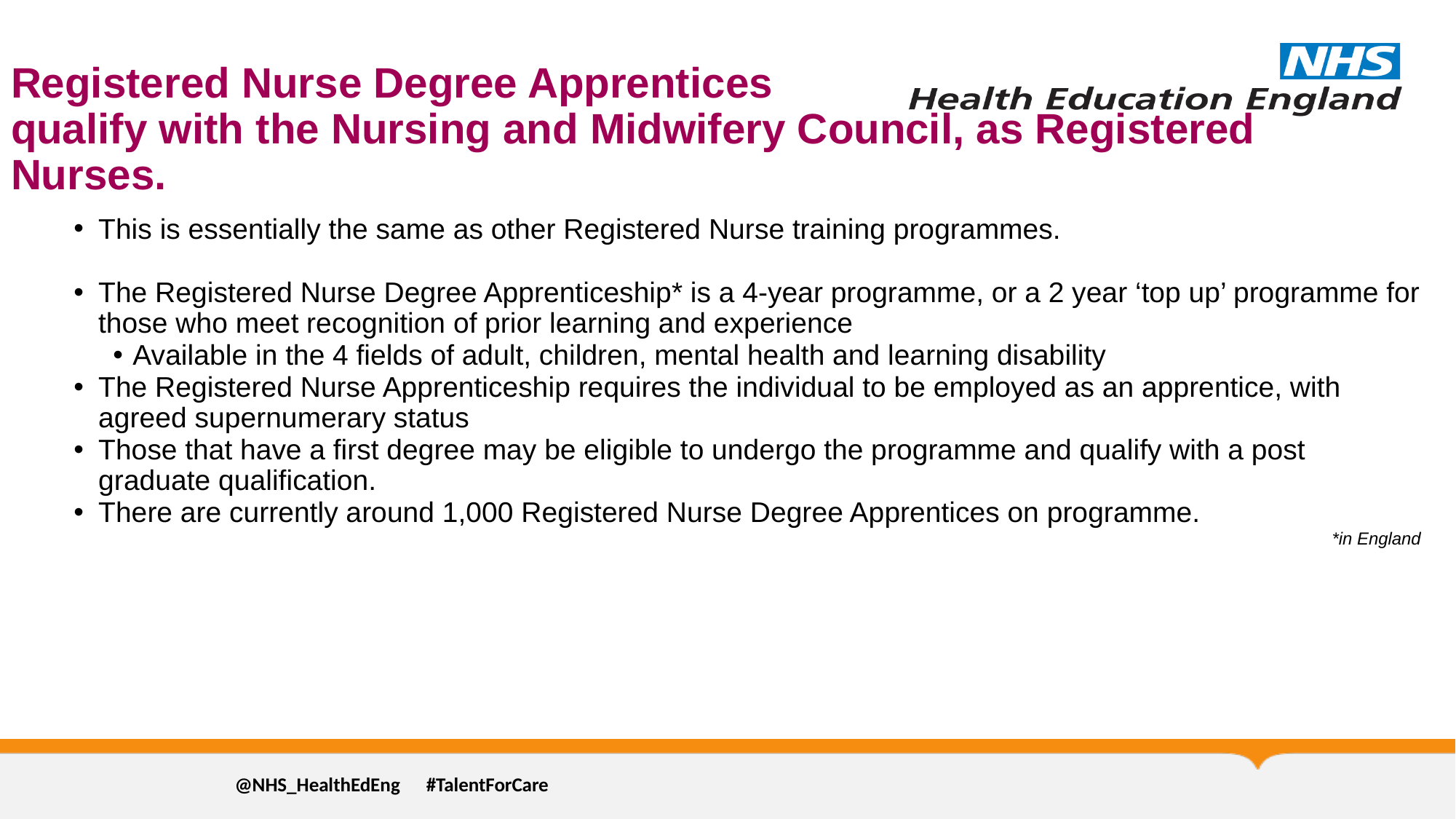

# Registered Nurse Degree Apprentices qualify with the Nursing and Midwifery Council, as Registered Nurses.
This is essentially the same as other Registered Nurse training programmes.

The Registered Nurse Degree Apprenticeship* is a 4-year programme, or a 2 year ‘top up’ programme for those who meet recognition of prior learning and experience
Available in the 4 fields of adult, children, mental health and learning disability
The Registered Nurse Apprenticeship requires the individual to be employed as an apprentice, with agreed supernumerary status
Those that have a first degree may be eligible to undergo the programme and qualify with a post graduate qualification.
There are currently around 1,000 Registered Nurse Degree Apprentices on programme.
*in England
@NHS_HealthEdEng      #TalentForCare